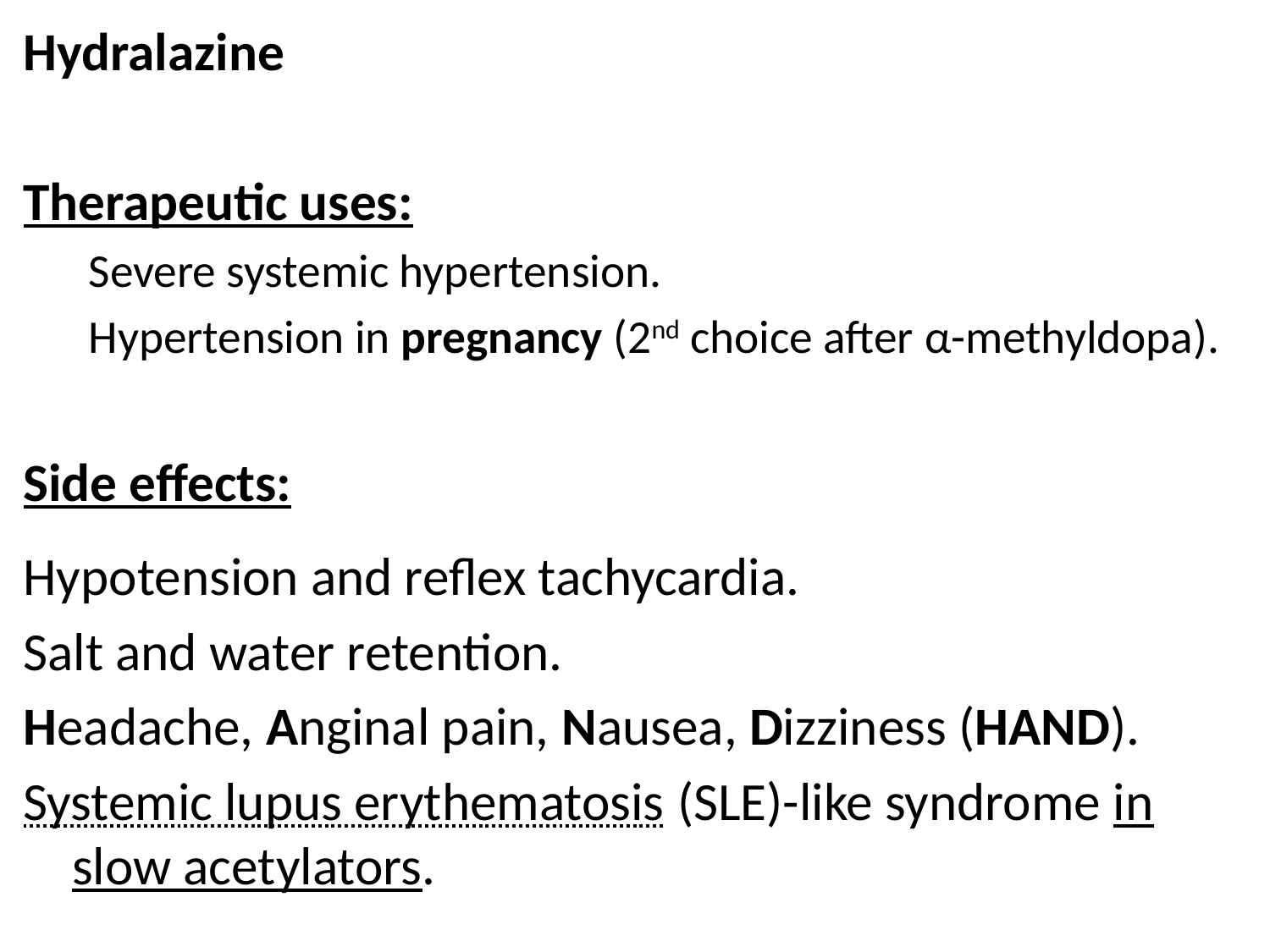

Hydralazine

Therapeutic uses:
Severe systemic hypertension.
Hypertension in pregnancy (2nd choice after α-methyldopa).

Side effects:

Hypotension and reflex tachycardia.
Salt and water retention.
Headache, Anginal pain, Nausea, Dizziness (HAND).
Systemic lupus erythematosis (SLE)-like syndrome in slow acetylators.